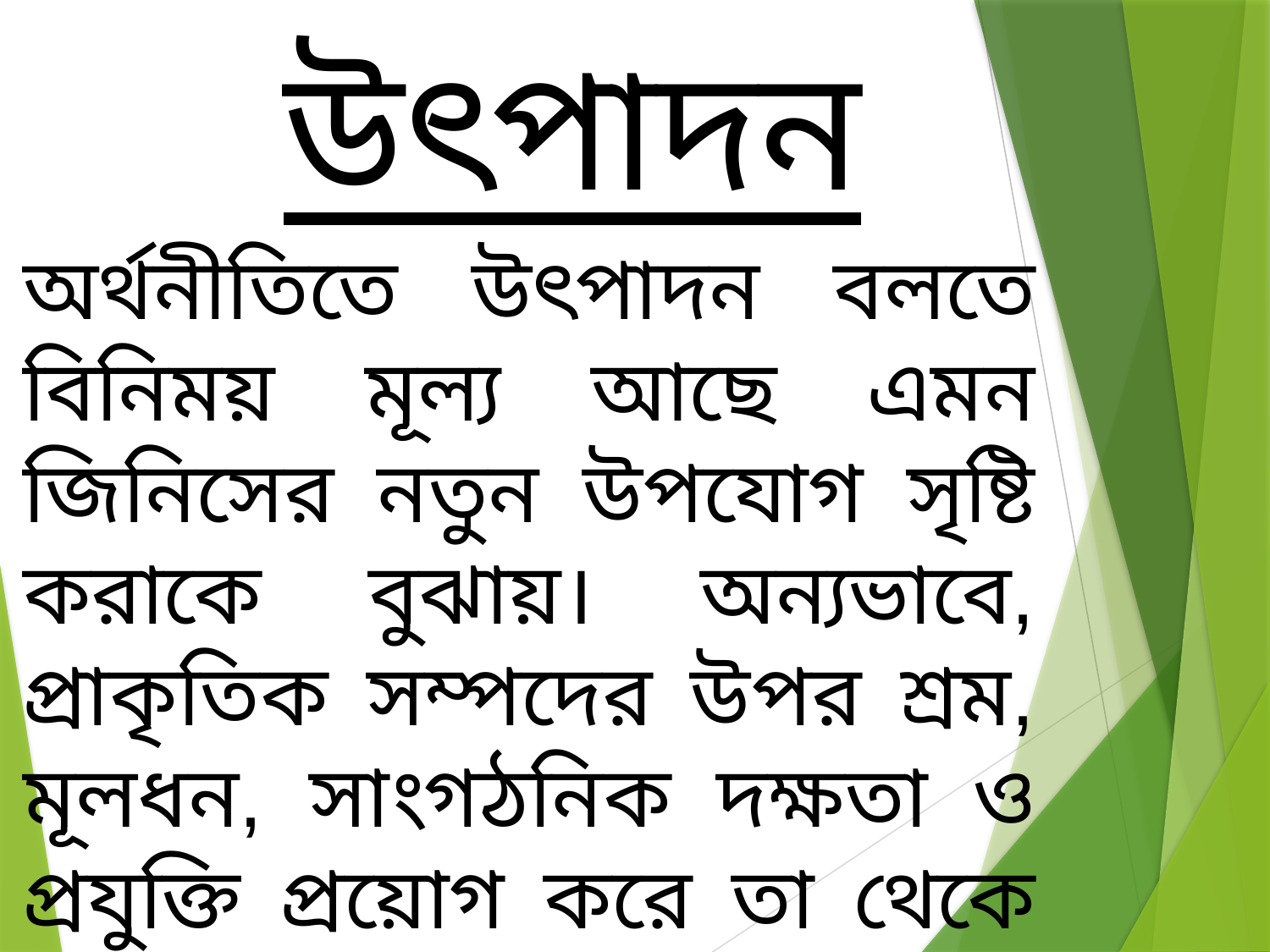

উৎপাদন
অর্থনীতিতে উৎপাদন বলতে বিনিময় মূল্য আছে এমন জিনিসের নতুন উপযোগ সৃষ্টি করাকে বুঝায়। অন্যভাবে, প্রাকৃতিক সম্পদের উপর শ্রম, মূলধন, সাংগঠনিক দক্ষতা ও প্রযুক্তি প্রয়োগ করে তা থেকে নতুন উপযোগ সৃষ্টি করাকে উৎপাদন বলে।